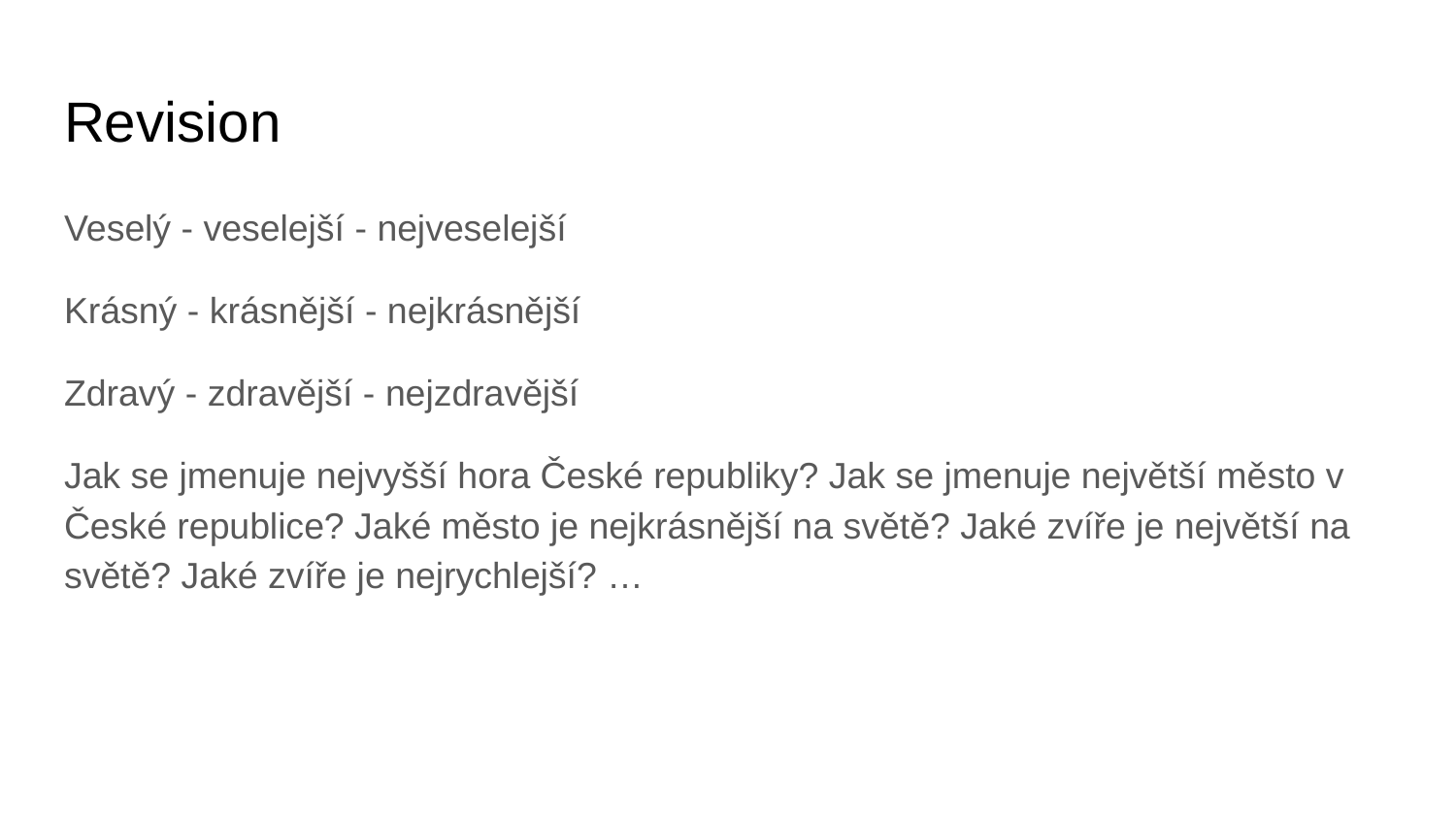

# Revision
Veselý - veselejší - nejveselejší
Krásný - krásnější - nejkrásnější
Zdravý - zdravější - nejzdravější
Jak se jmenuje nejvyšší hora České republiky? Jak se jmenuje největší město v České republice? Jaké město je nejkrásnější na světě? Jaké zvíře je největší na světě? Jaké zvíře je nejrychlejší? …